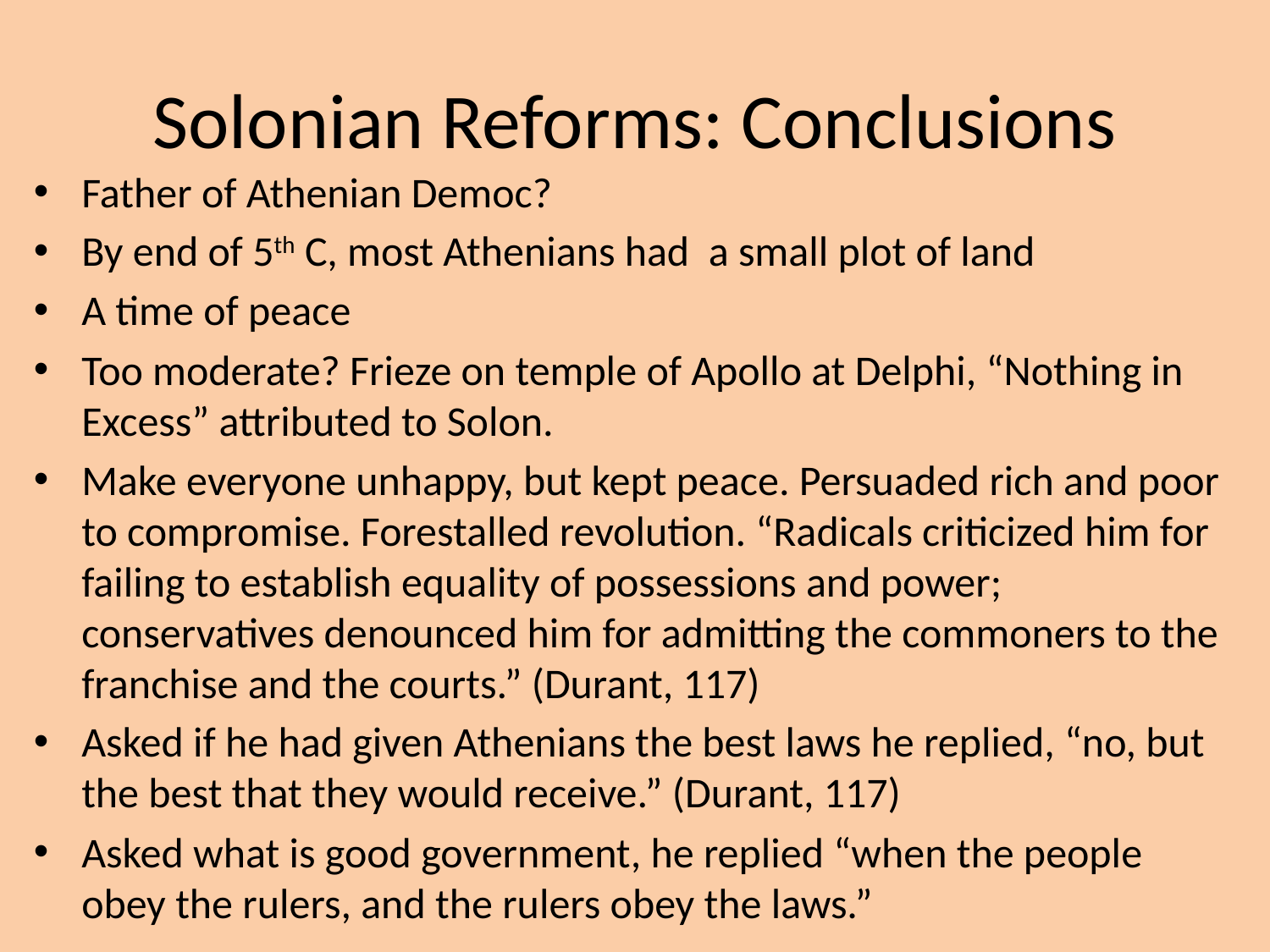

# Solonian Reforms: Conclusions
Father of Athenian Democ?
By end of 5th C, most Athenians had  a small plot of land
A time of peace
Too moderate? Frieze on temple of Apollo at Delphi, “Nothing in Excess” attributed to Solon.
Make everyone unhappy, but kept peace. Persuaded rich and poor to compromise. Forestalled revolution. “Radicals criticized him for failing to establish equality of possessions and power; conservatives denounced him for admitting the commoners to the franchise and the courts.” (Durant, 117)
Asked if he had given Athenians the best laws he replied, “no, but the best that they would receive.” (Durant, 117)
Asked what is good government, he replied “when the people obey the rulers, and the rulers obey the laws.”